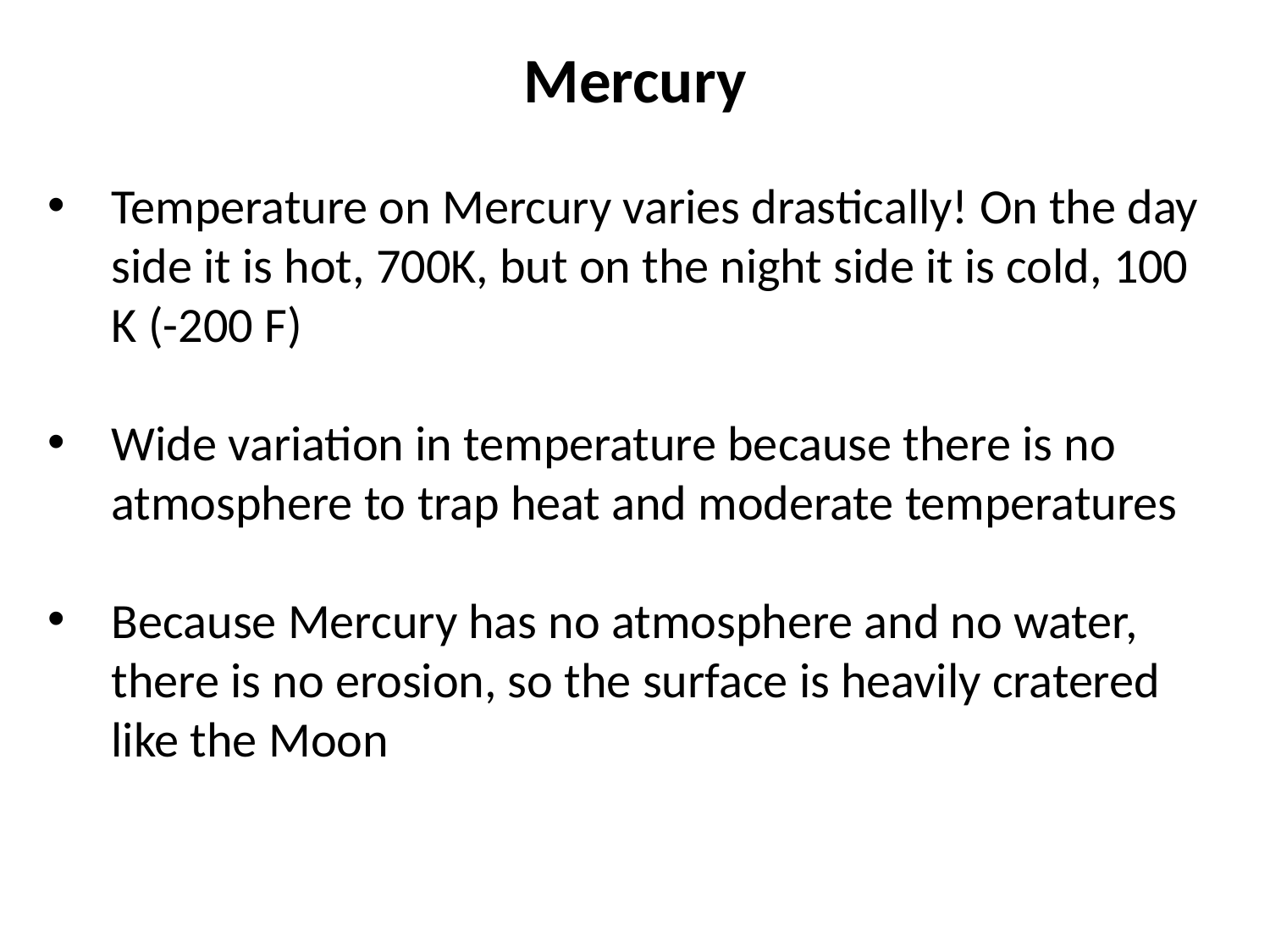

Mercury
Temperature on Mercury varies drastically! On the day side it is hot, 700K, but on the night side it is cold, 100 K (-200 F)

Wide variation in temperature because there is no atmosphere to trap heat and moderate temperatures

Because Mercury has no atmosphere and no water, there is no erosion, so the surface is heavily cratered like the Moon